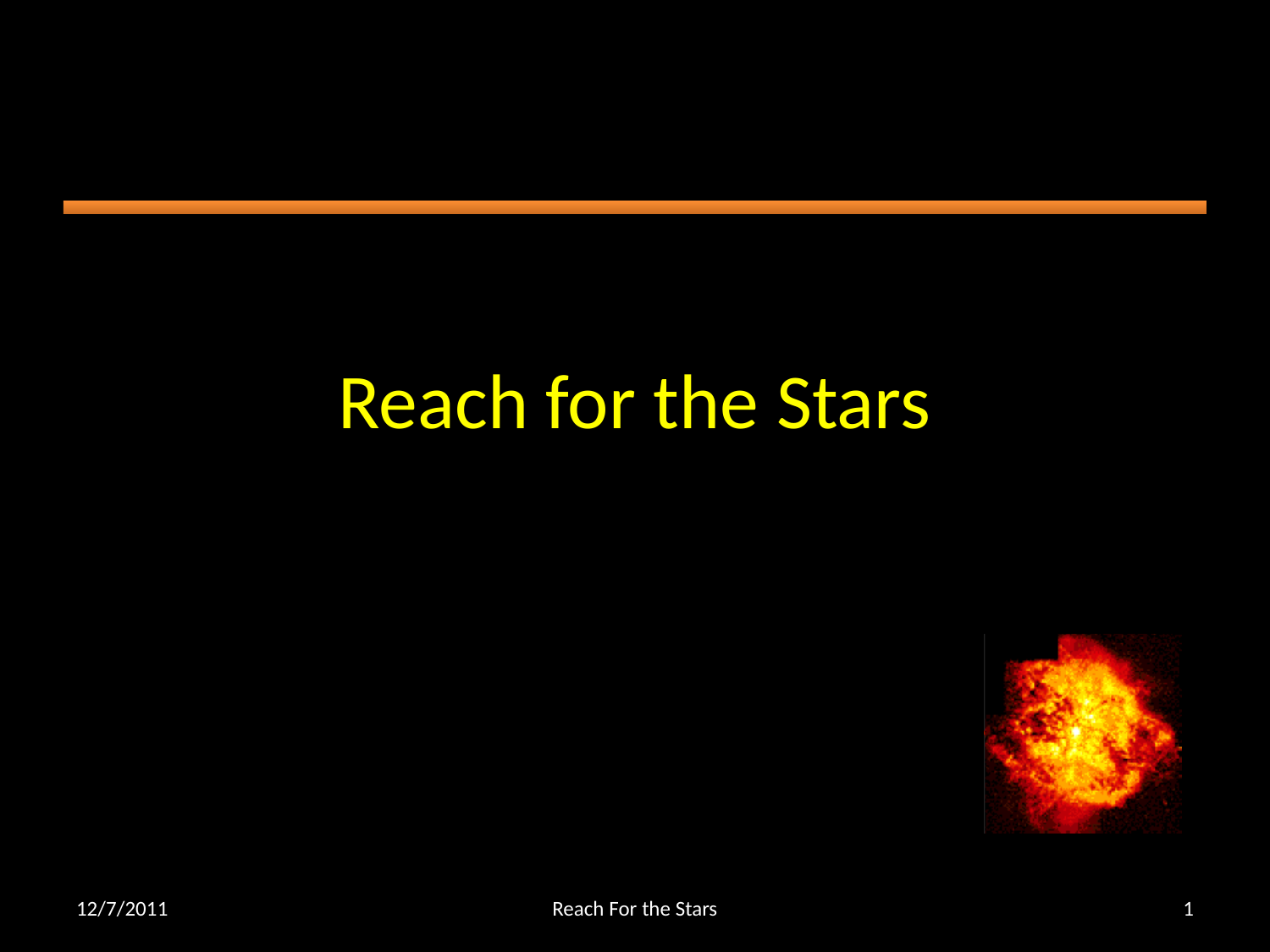

# Reach for the Stars

12/7/2011
Reach For the Stars
1